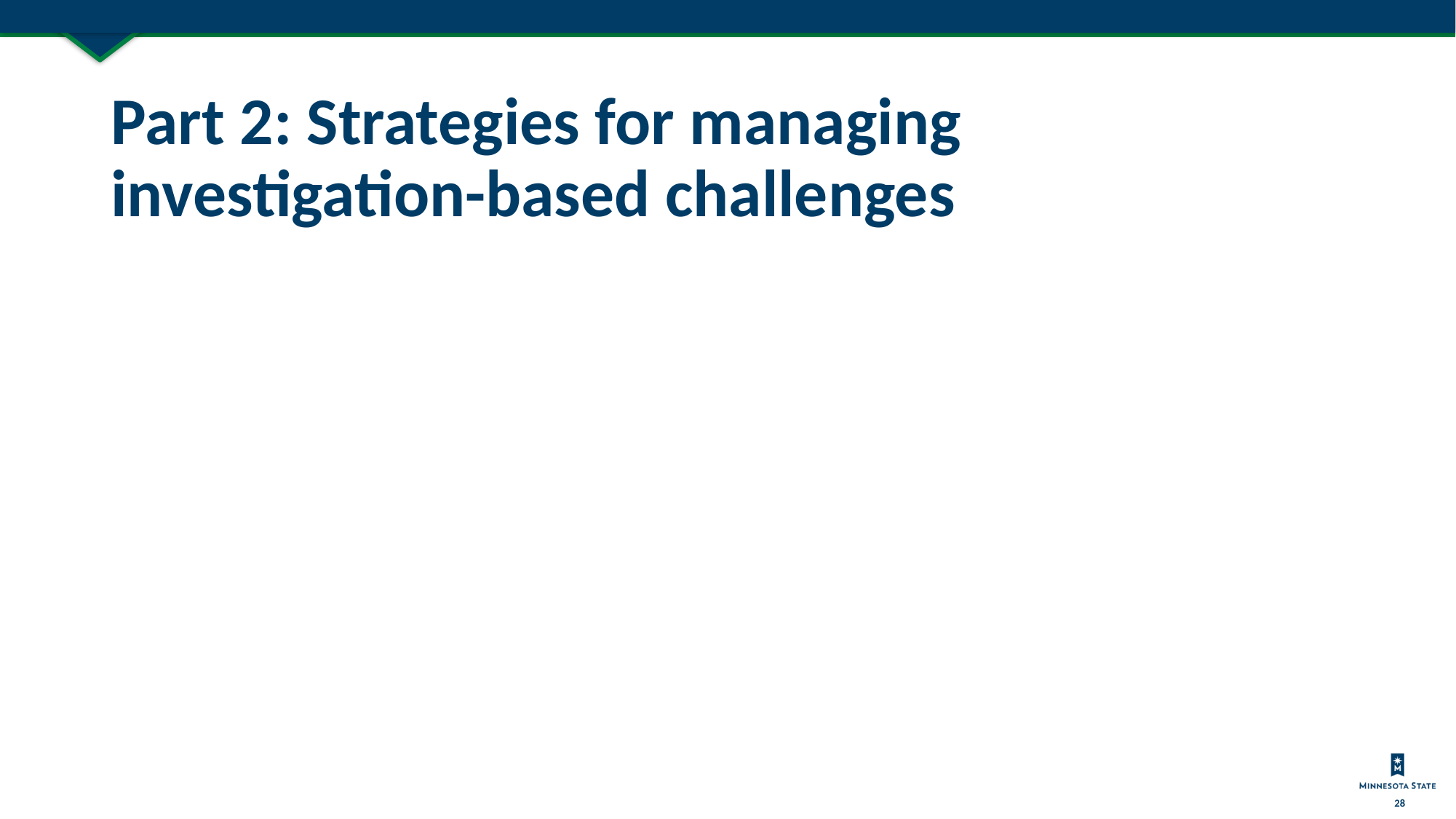

# Part 2: Strategies for managing investigation-based challenges